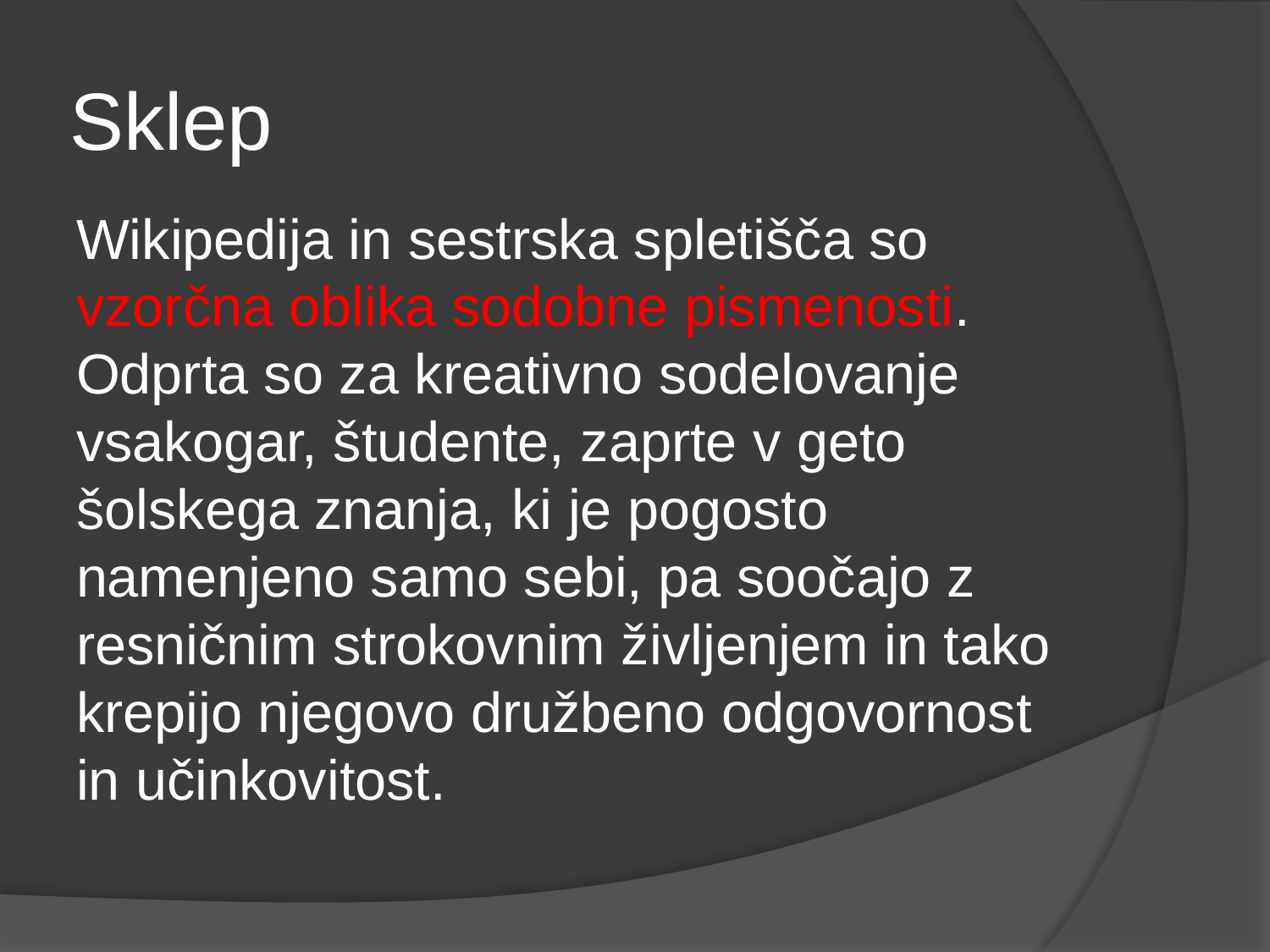

# Sklep
Wikipedija in sestrska spletišča so vzorčna oblika sodobne pismenosti. Odprta so za kreativno sodelovanje vsakogar, študente, zaprte v geto šolskega znanja, ki je pogosto namenjeno samo sebi, pa soočajo z resničnim strokovnim življenjem in tako krepijo njegovo družbeno odgovornost in učinkovitost.